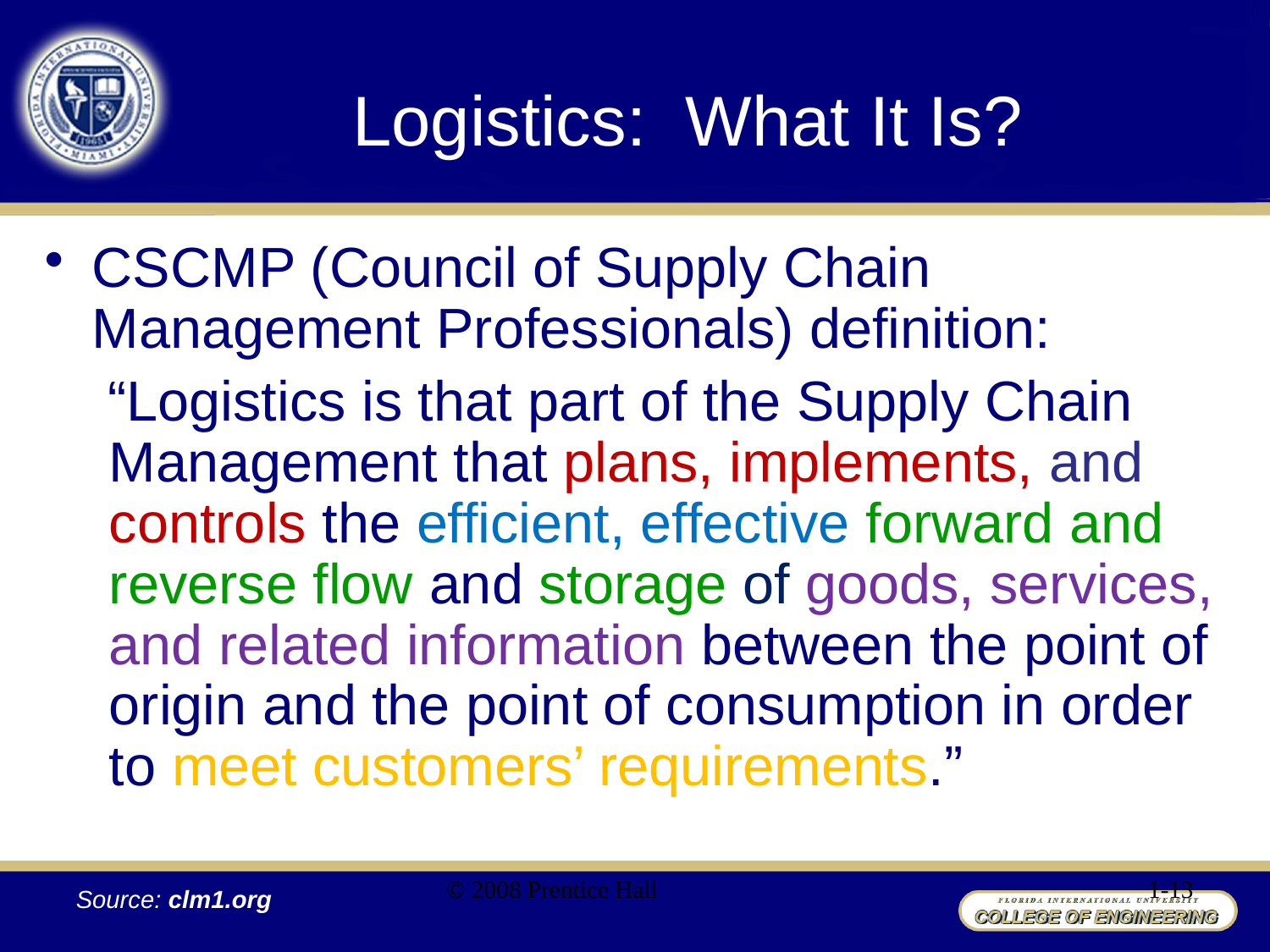

# Logistics:  What It Is?
CSCMP (Council of Supply Chain Management Professionals) definition:
“Logistics is that part of the Supply Chain Management that plans, implements, and controls the efficient, effective forward and reverse flow and storage of goods, services, and related information between the point of origin and the point of consumption in order to meet customers’ requirements.”
© 2008 Prentice Hall
1-13
Source: clm1.org